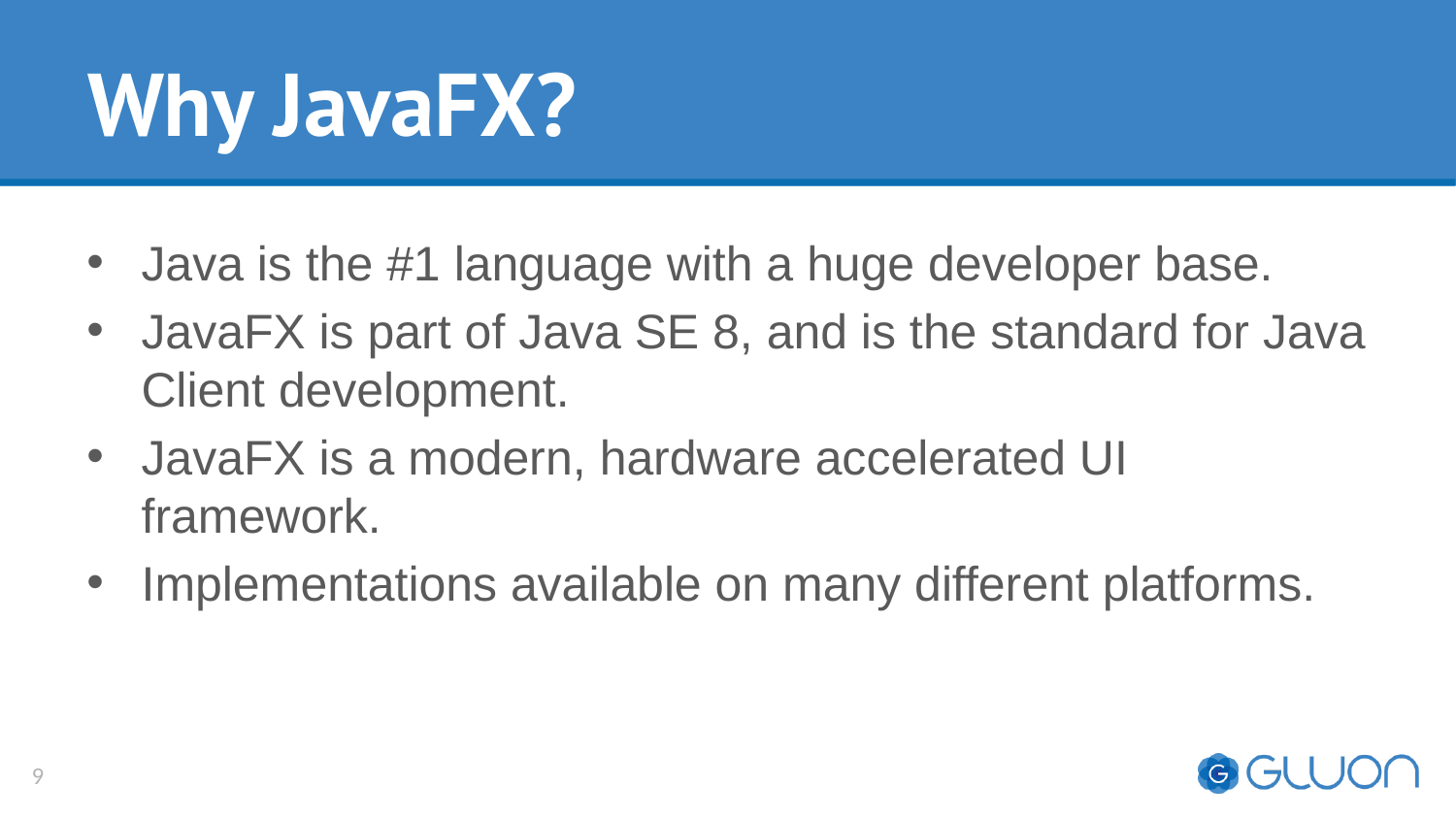

# Why JavaFX?
Java is the #1 language with a huge developer base.
JavaFX is part of Java SE 8, and is the standard for Java Client development.
JavaFX is a modern, hardware accelerated UI framework.
Implementations available on many different platforms.
9